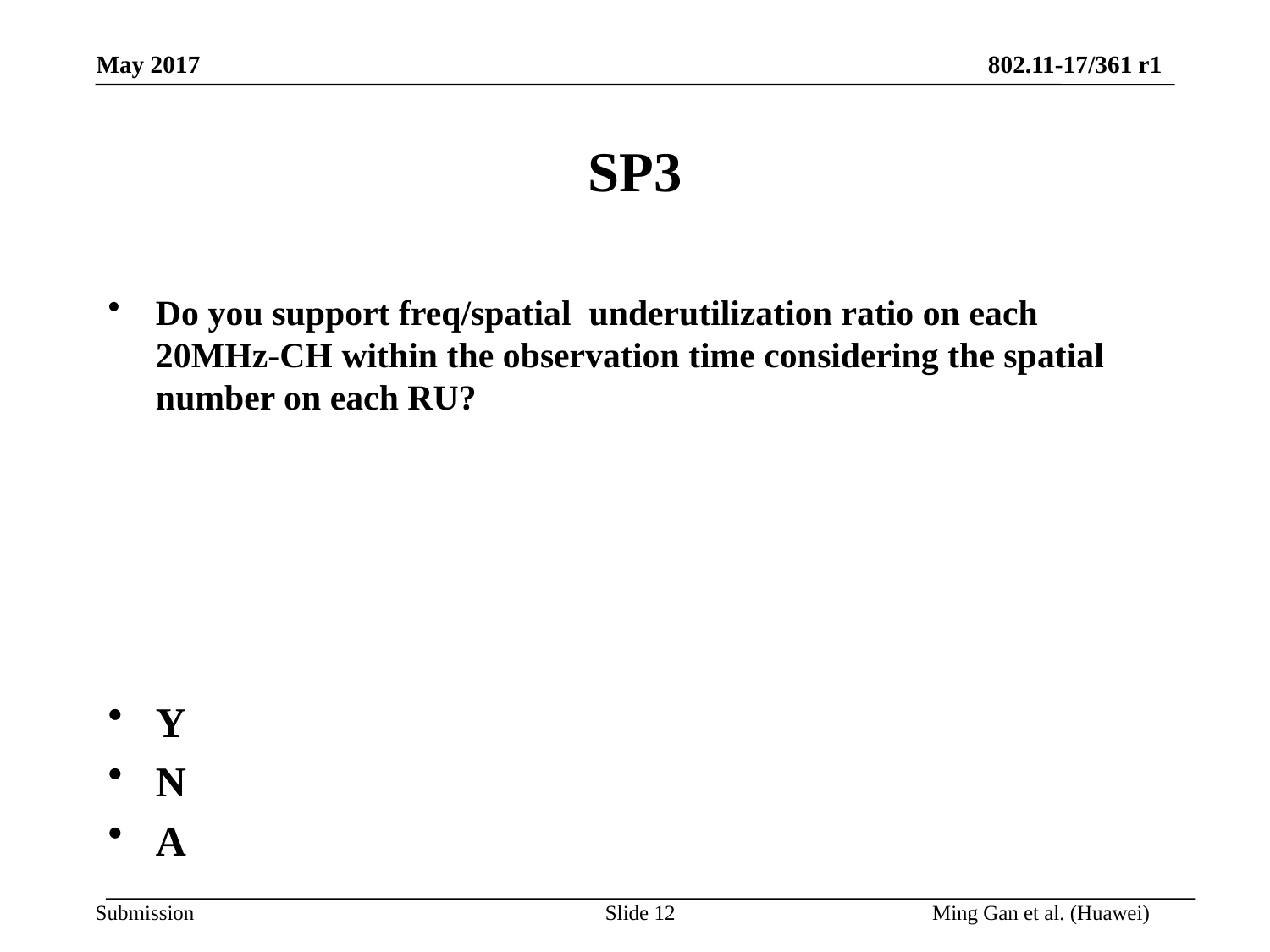

# SP3
Do you support freq/spatial  underutilization ratio on each 20MHz-CH within the observation time considering the spatial number on each RU?

Y
N
A
Slide 12